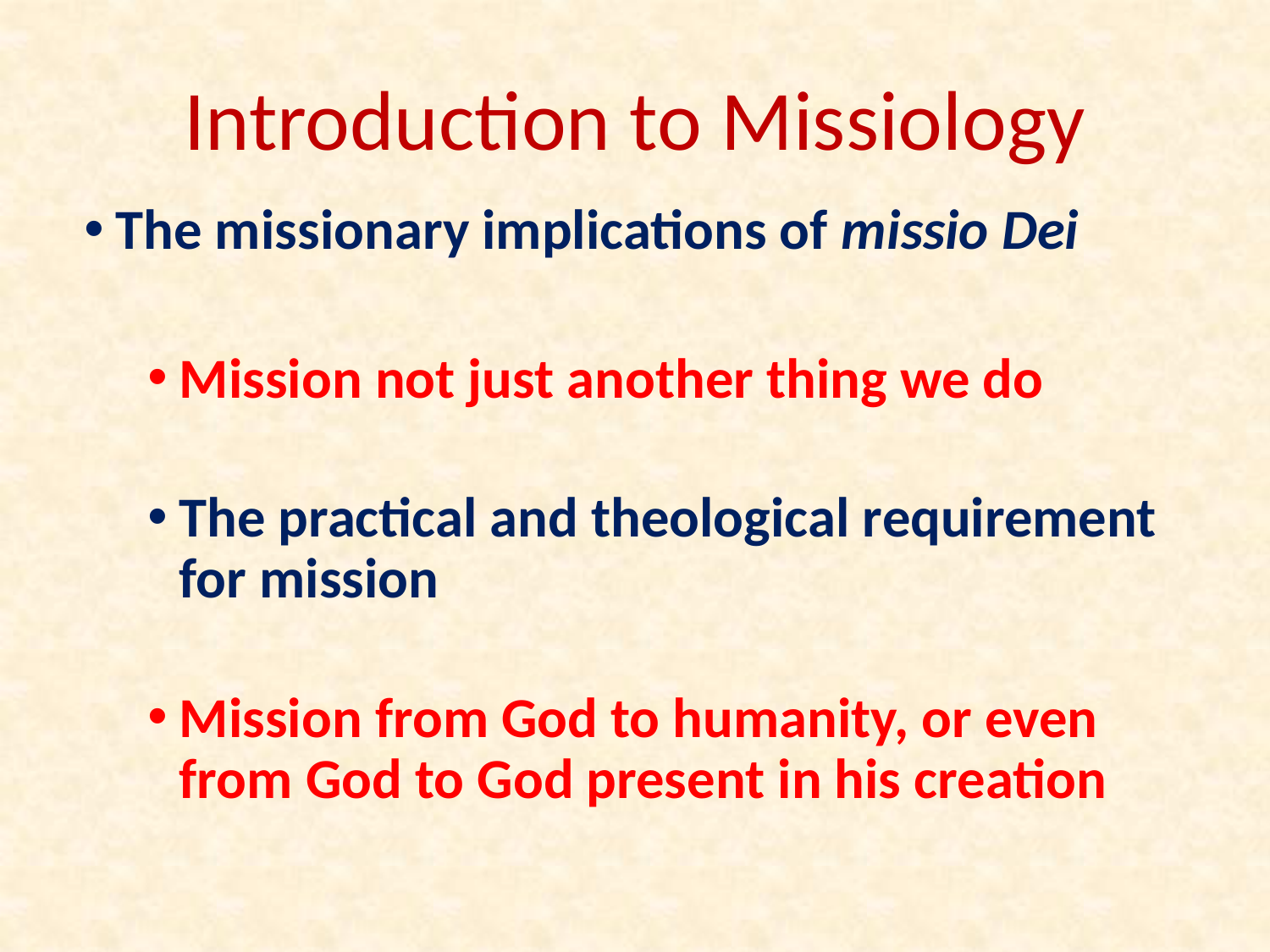

# Introduction to Missiology
The missionary implications of missio Dei

Mission not just another thing we do

The practical and theological requirement for mission

Mission from God to humanity, or even from God to God present in his creation